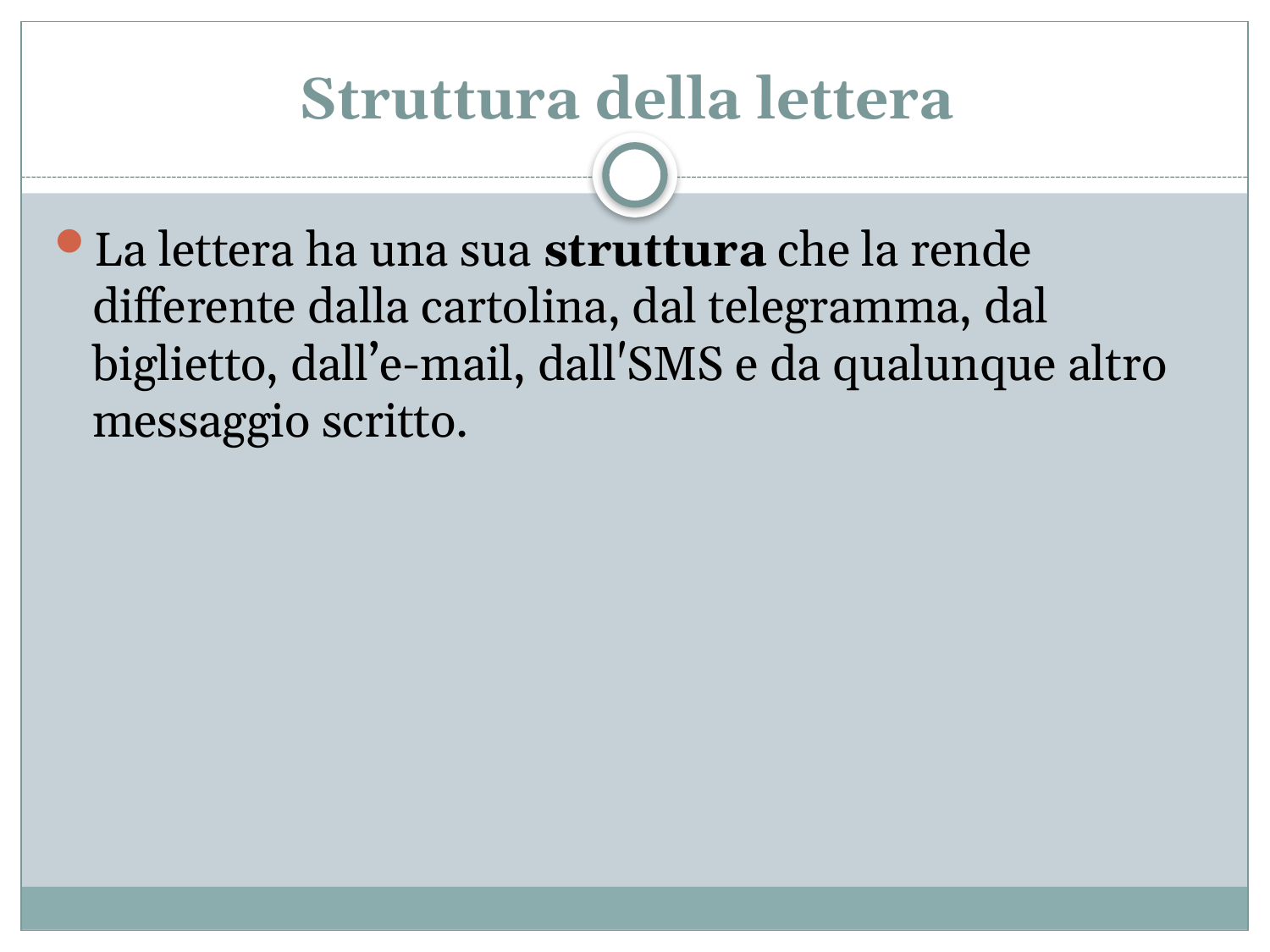

# Struttura della lettera
La lettera ha una sua struttura che la rende differente dalla cartolina, dal telegramma, dal biglietto, dall’e-mail, dall'SMS e da qualunque altro messaggio scritto.